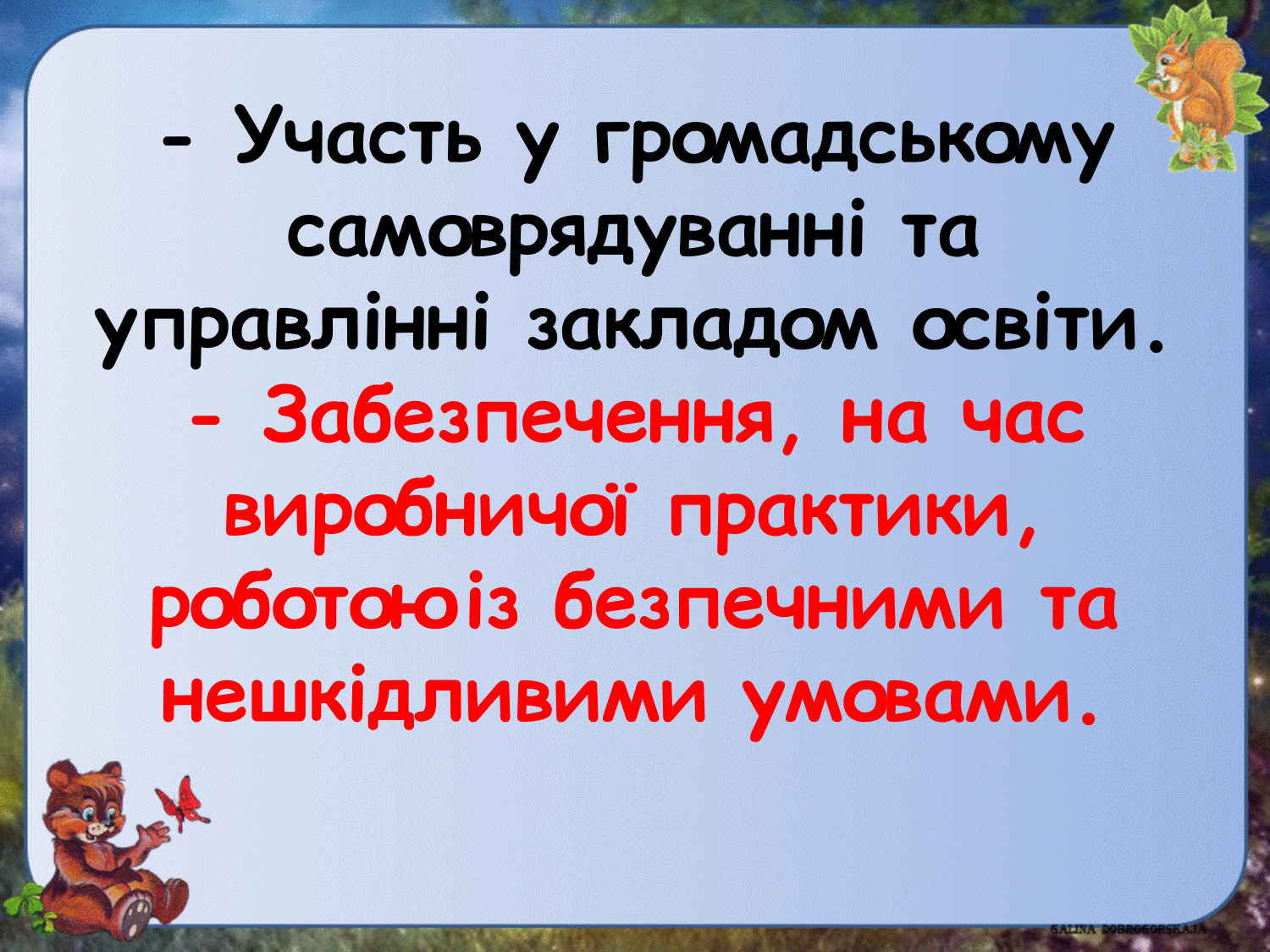

# - Участь у громадському самоврядуванні та управлінні закладом освіти. - Забезпечення, на час виробничої практики, роботою із безпечними та нешкідливими умовами.